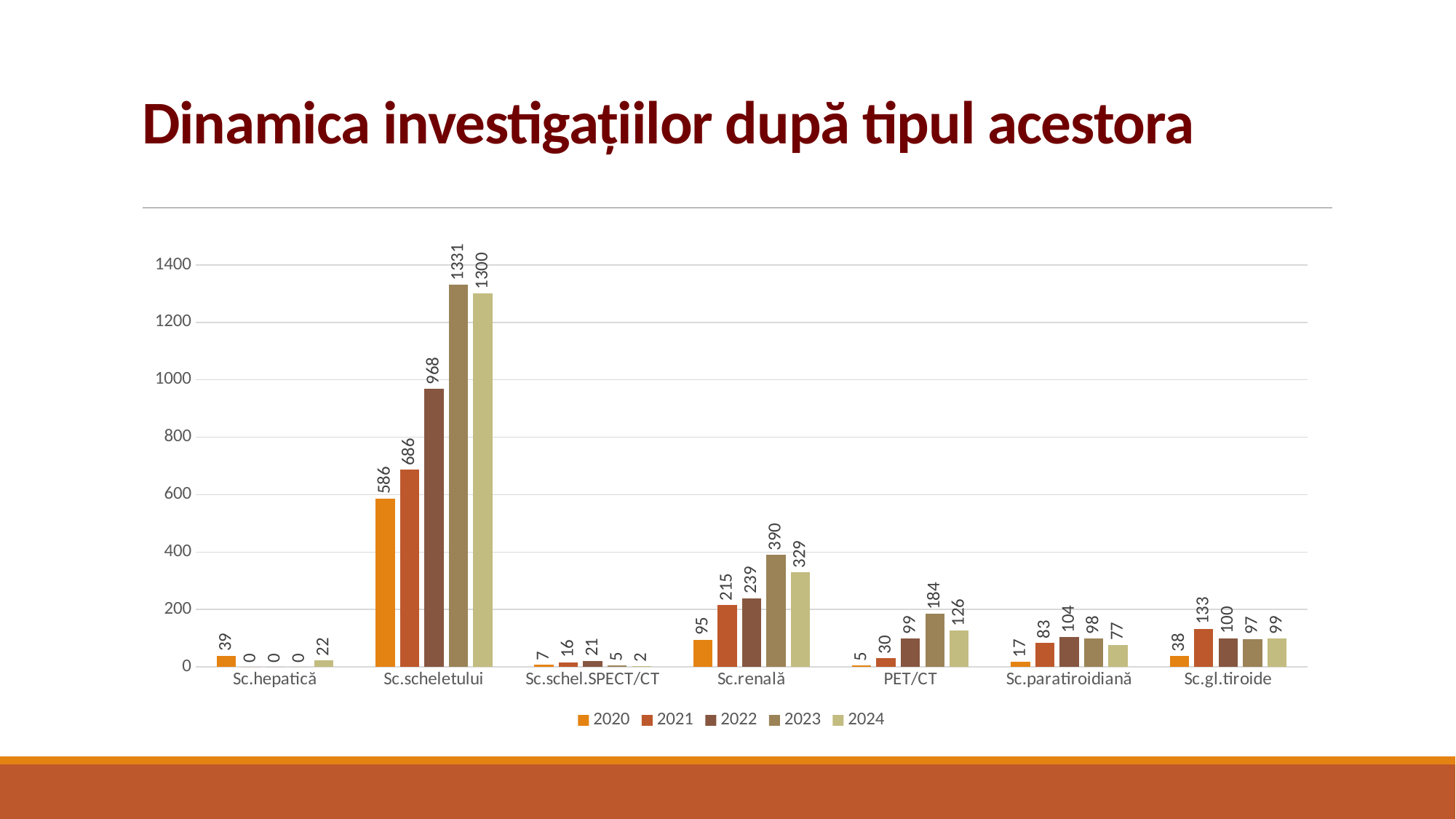

# Dinamica investigațiilor după tipul acestora

### Chart

| Category | 2020 | 2021 | 2022 | 2023 | 2024 |
|---|---|---|---|---|---|
| Sc.hepatică | 39.0 | 0.0 | 0.0 | 0.0 | 22.0 |
| Sc.scheletului | 586.0 | 686.0 | 968.0 | 1331.0 | 1300.0 |
| Sc.schel.SPECT/CT | 7.0 | 16.0 | 21.0 | 5.0 | 2.0 |
| Sc.renală | 95.0 | 215.0 | 239.0 | 390.0 | 329.0 |
| PET/CT | 5.0 | 30.0 | 99.0 | 184.0 | 126.0 |
| Sc.paratiroidiană | 17.0 | 83.0 | 104.0 | 98.0 | 77.0 |
| Sc.gl.tiroide | 38.0 | 133.0 | 100.0 | 97.0 | 99.0 |